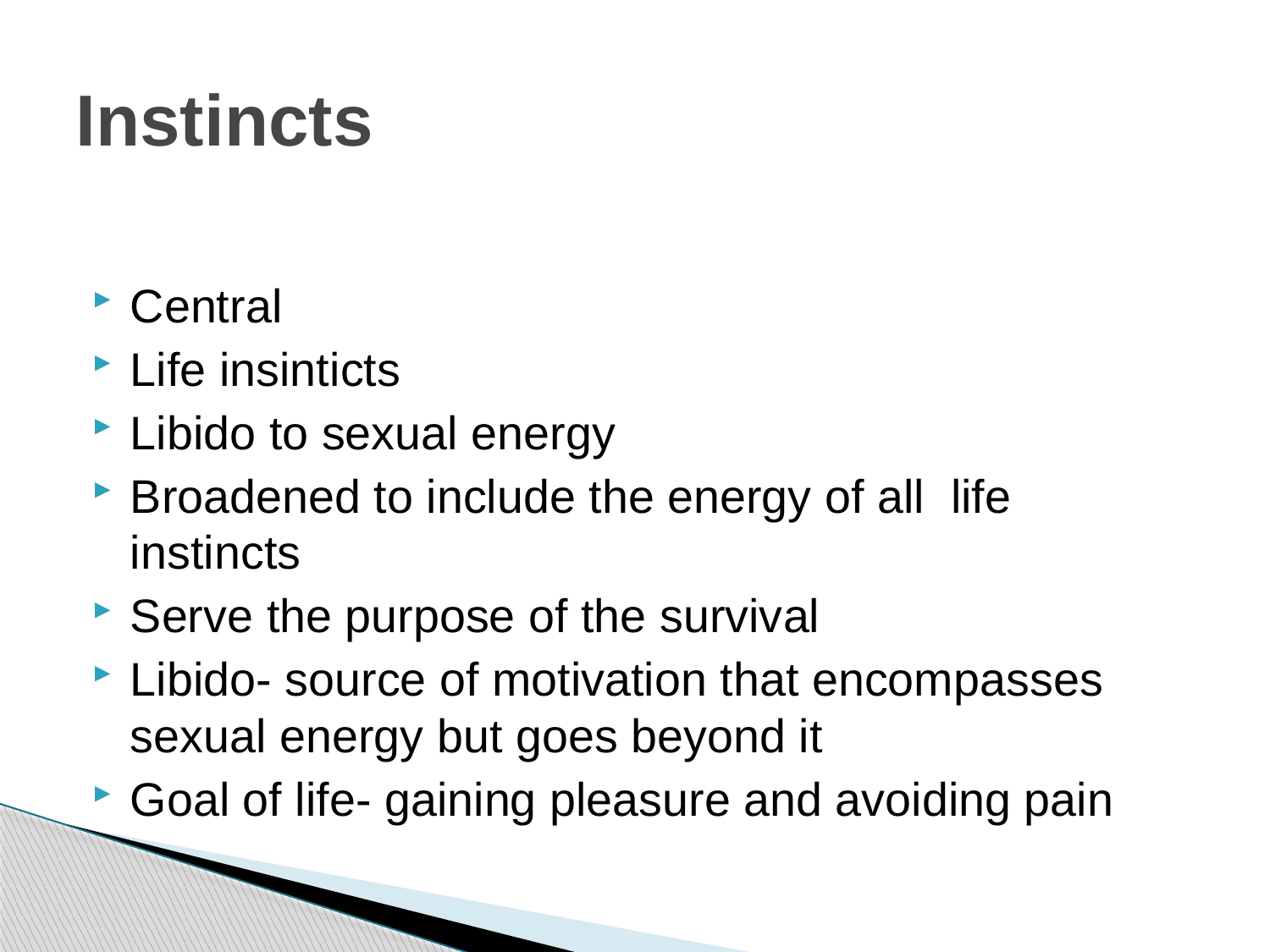

# Instincts

Central
Life insinticts
Libido to sexual energy
Broadened to include the energy of all  life instincts
Serve the purpose of the survival
Libido- source of motivation that encompasses sexual energy but goes beyond it
Goal of life- gaining pleasure and avoiding pain